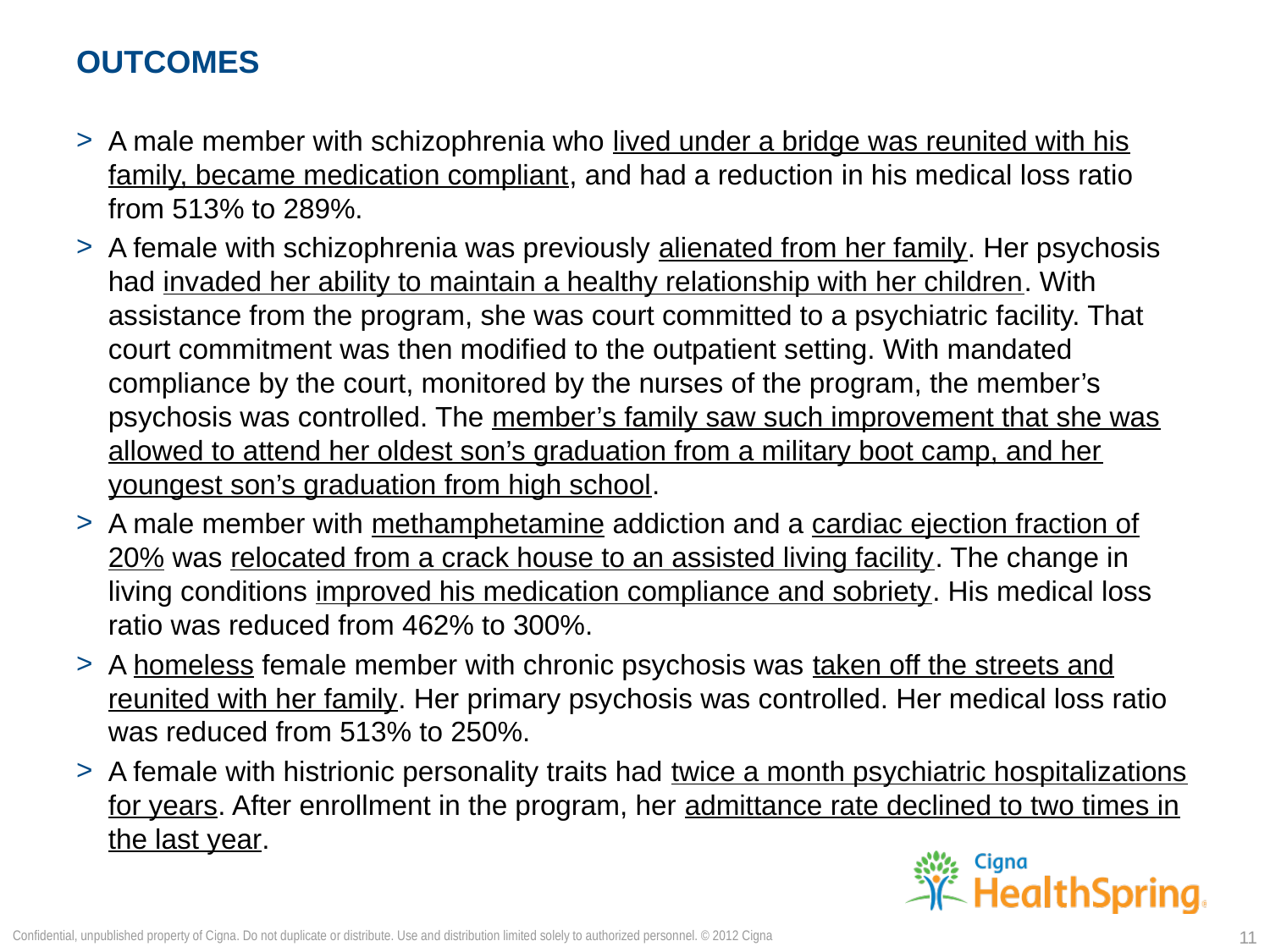

# OUTCOMES
A male member with schizophrenia who lived under a bridge was reunited with his family, became medication compliant, and had a reduction in his medical loss ratio from 513% to 289%.
A female with schizophrenia was previously alienated from her family. Her psychosis had invaded her ability to maintain a healthy relationship with her children. With assistance from the program, she was court committed to a psychiatric facility. That court commitment was then modified to the outpatient setting. With mandated compliance by the court, monitored by the nurses of the program, the member’s psychosis was controlled. The member’s family saw such improvement that she was allowed to attend her oldest son’s graduation from a military boot camp, and her youngest son’s graduation from high school.
A male member with methamphetamine addiction and a cardiac ejection fraction of 20% was relocated from a crack house to an assisted living facility. The change in living conditions improved his medication compliance and sobriety. His medical loss ratio was reduced from 462% to 300%.
A homeless female member with chronic psychosis was taken off the streets and reunited with her family. Her primary psychosis was controlled. Her medical loss ratio was reduced from 513% to 250%.
A female with histrionic personality traits had twice a month psychiatric hospitalizations for years. After enrollment in the program, her admittance rate declined to two times in the last year.
Confidential, unpublished property of Cigna. Do not duplicate or distribute. Use and distribution limited solely to authorized personnel. © 2012 Cigna
11